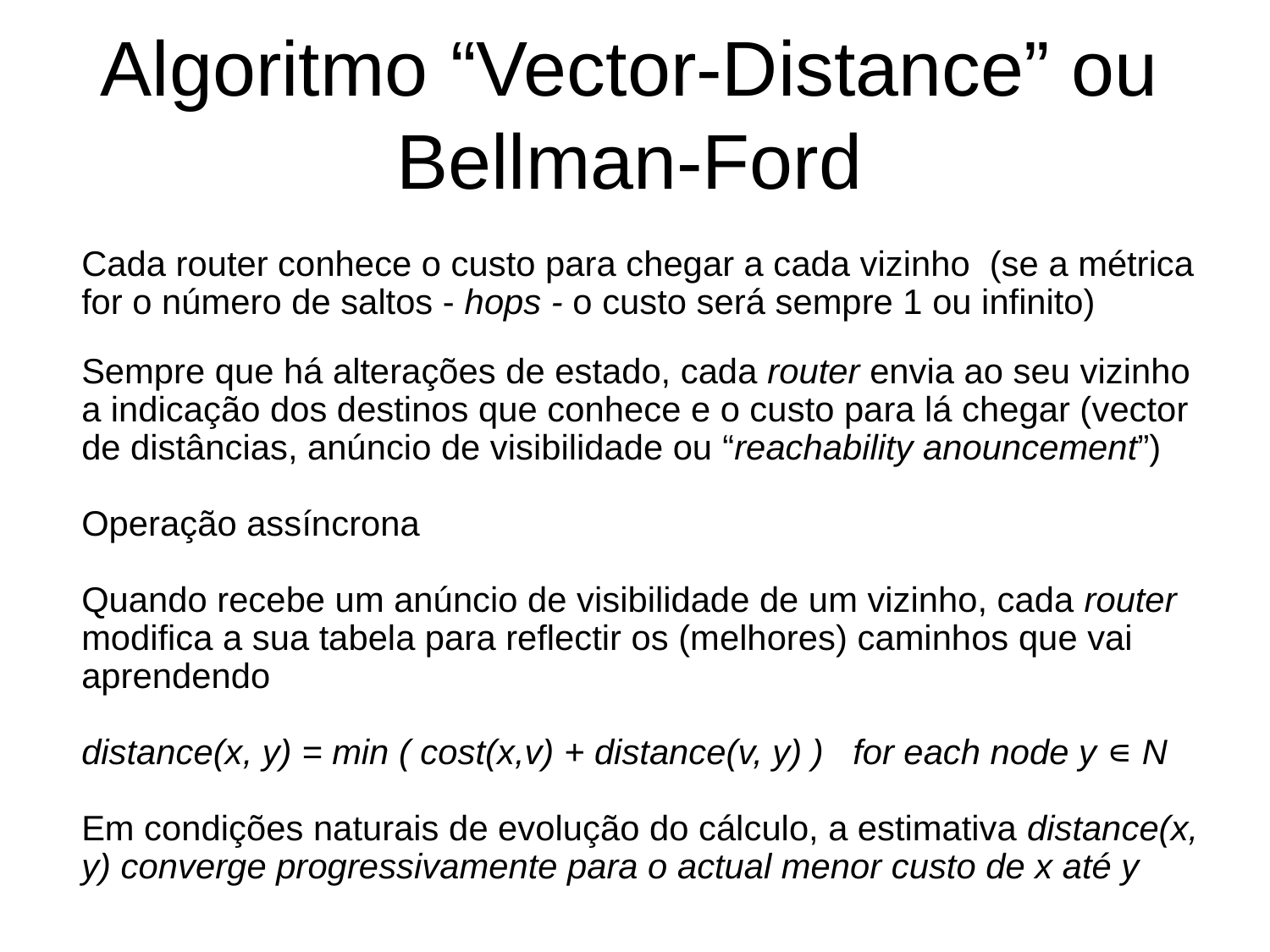

# Algoritmo “Vector-Distance” ou Bellman-Ford
Cada router conhece o custo para chegar a cada vizinho  (se a métrica for o número de saltos - hops - o custo será sempre 1 ou infinito)
Sempre que há alterações de estado, cada router envia ao seu vizinho a indicação dos destinos que conhece e o custo para lá chegar (vector de distâncias, anúncio de visibilidade ou “reachability anouncement”)

Operação assíncrona

Quando recebe um anúncio de visibilidade de um vizinho, cada router  modifica a sua tabela para reflectir os (melhores) caminhos que vai aprendendo

distance(x, y) = min ( cost(x,v) + distance(v, y) )   for each node y ∊ N

Em condições naturais de evolução do cálculo, a estimativa distance(x, y) converge progressivamente para o actual menor custo de x até y